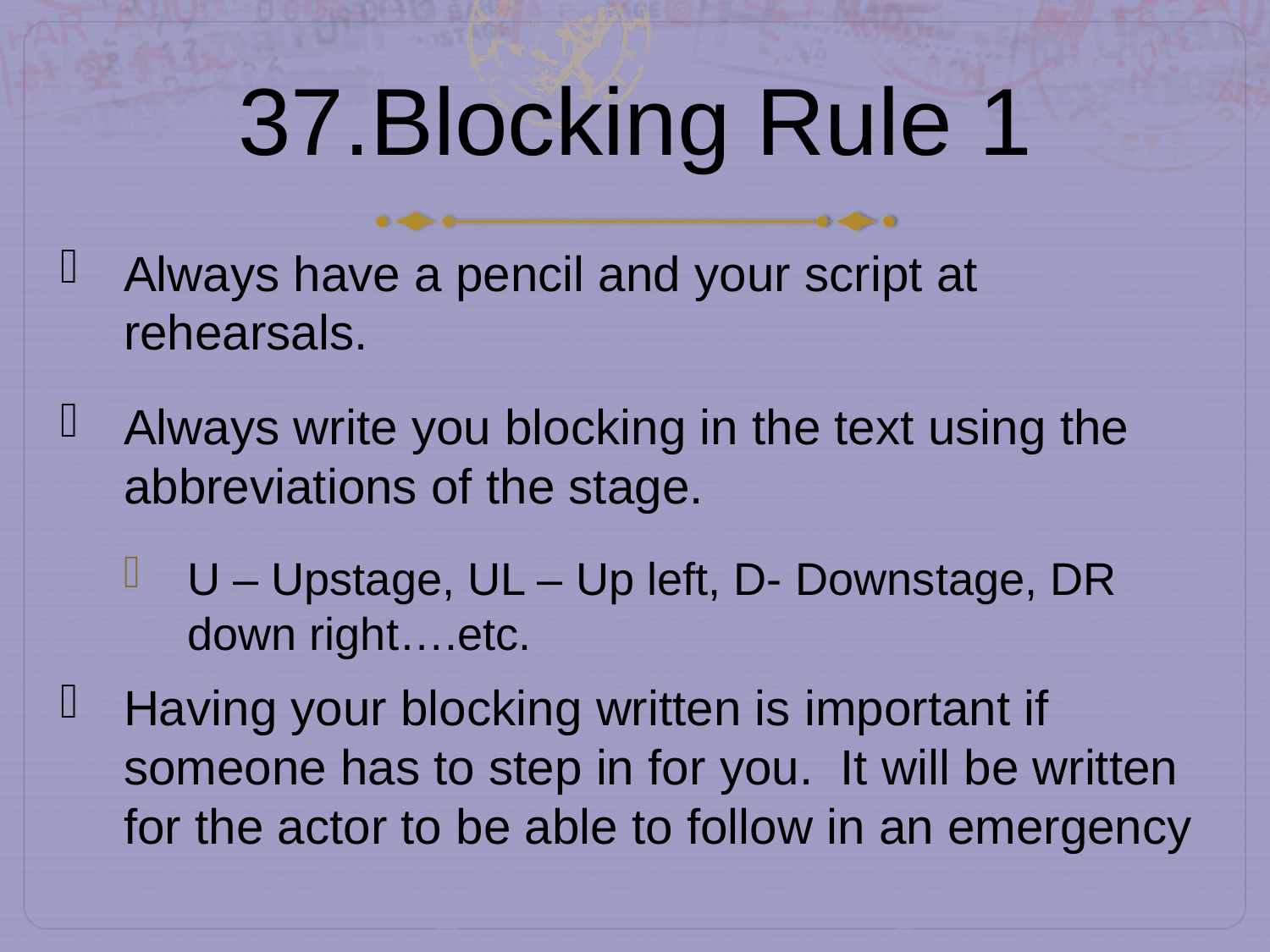

# 37.Blocking Rule 1
Always have a pencil and your script at rehearsals.
Always write you blocking in the text using the abbreviations of the stage.
U – Upstage, UL – Up left, D- Downstage, DR down right….etc.
Having your blocking written is important if someone has to step in for you.  It will be written for the actor to be able to follow in an emergency